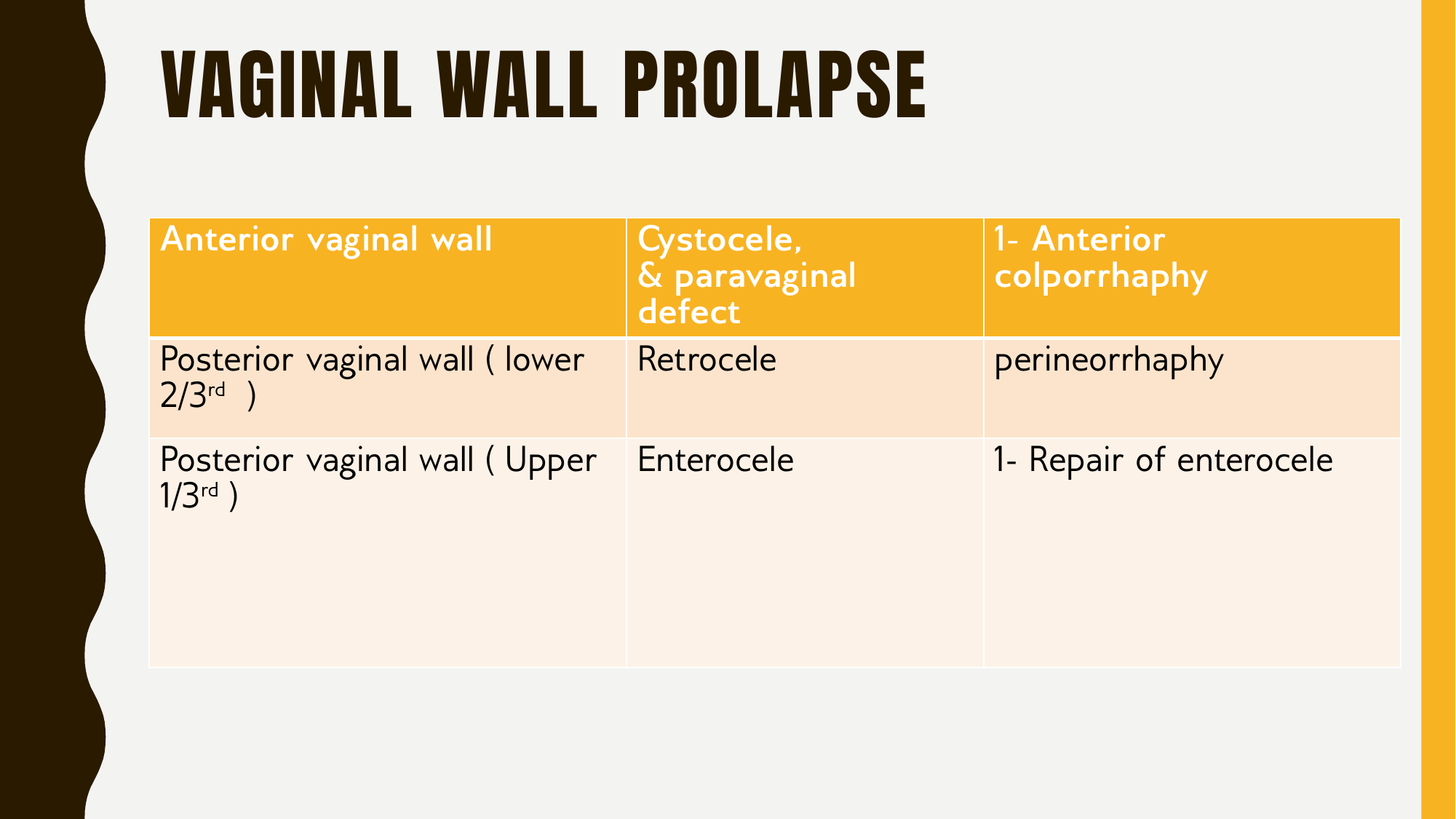

# Vaginal Wall prolapse
| Anterior vaginal wall | Cystocele, & paravaginal defect | 1- Anterior colporrhaphy |
| --- | --- | --- |
| Posterior vaginal wall ( lower 2/3rd ) | Retrocele | perineorrhaphy |
| Posterior vaginal wall ( Upper 1/3rd ) | Enterocele | 1- Repair of enterocele |